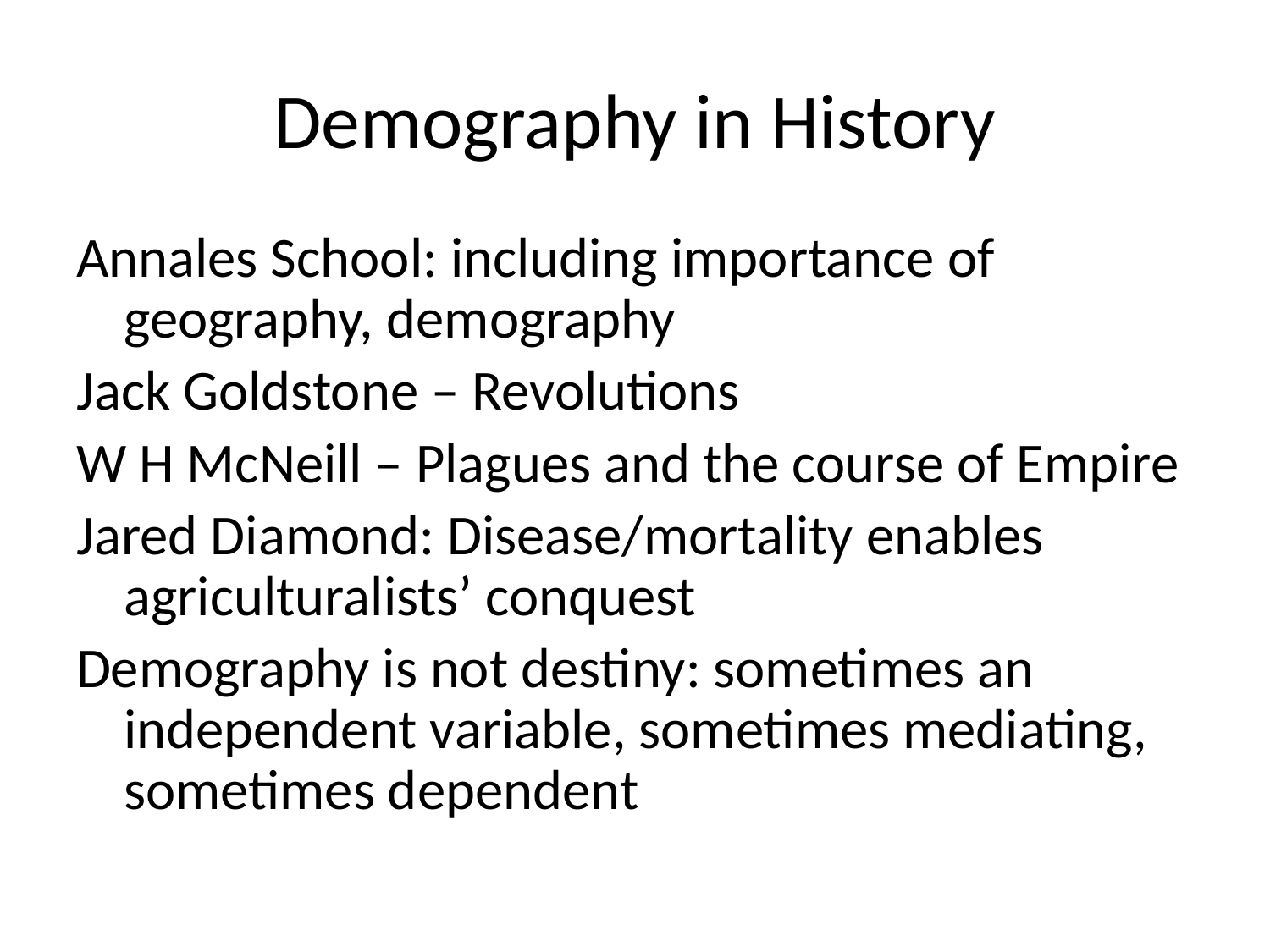

# Demography in History
Annales School: including importance of geography, demography
Jack Goldstone – Revolutions
W H McNeill – Plagues and the course of Empire
Jared Diamond: Disease/mortality enables agriculturalists’ conquest
Demography is not destiny: sometimes an independent variable, sometimes mediating, sometimes dependent